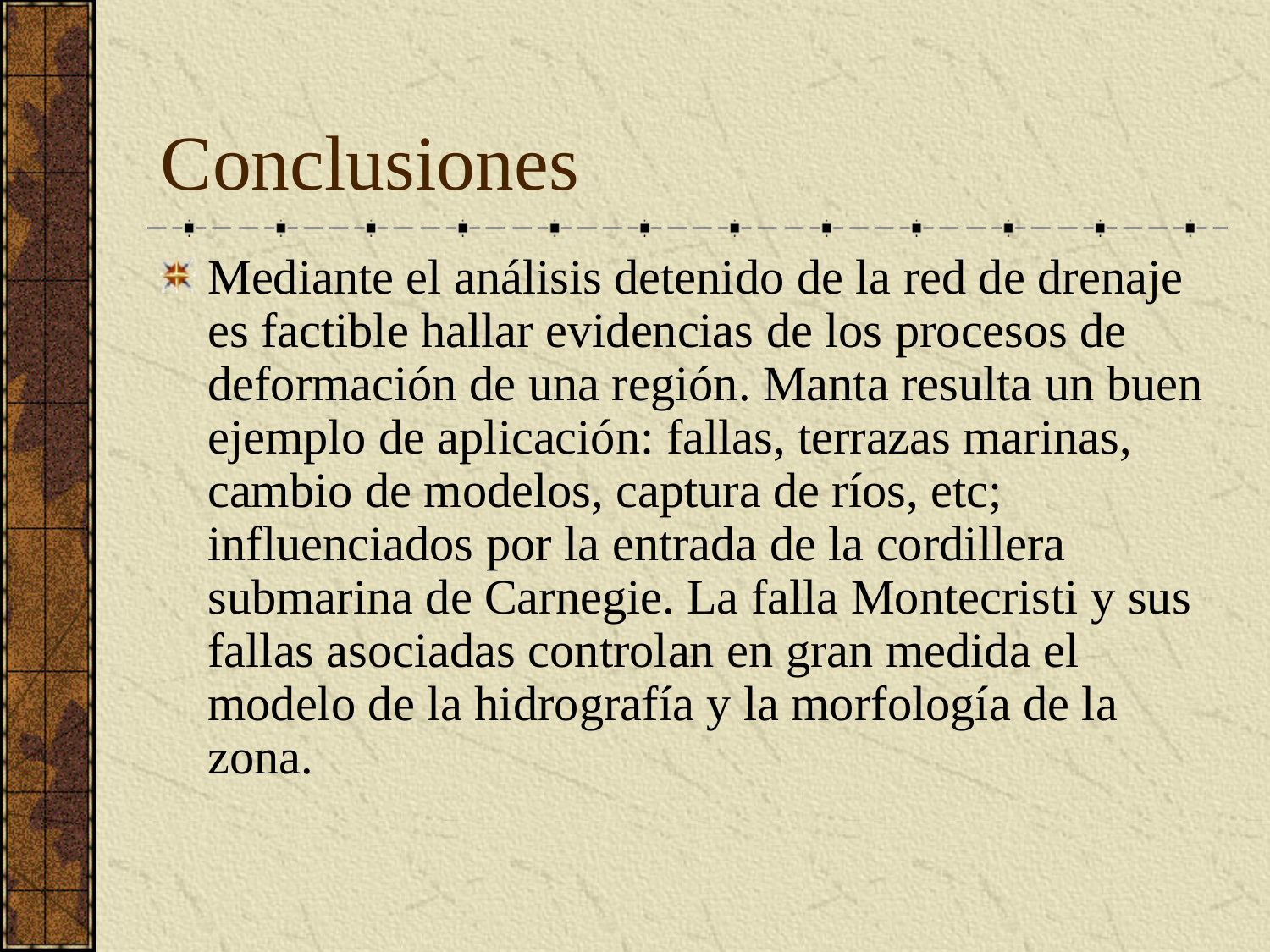

# Conclusiones
Mediante el análisis detenido de la red de drenaje es factible hallar evidencias de los procesos de deformación de una región. Manta resulta un buen ejemplo de aplicación: fallas, terrazas marinas, cambio de modelos, captura de ríos, etc; influenciados por la entrada de la cordillera submarina de Carnegie. La falla Montecristi y sus fallas asociadas controlan en gran medida el modelo de la hidrografía y la morfología de la zona.